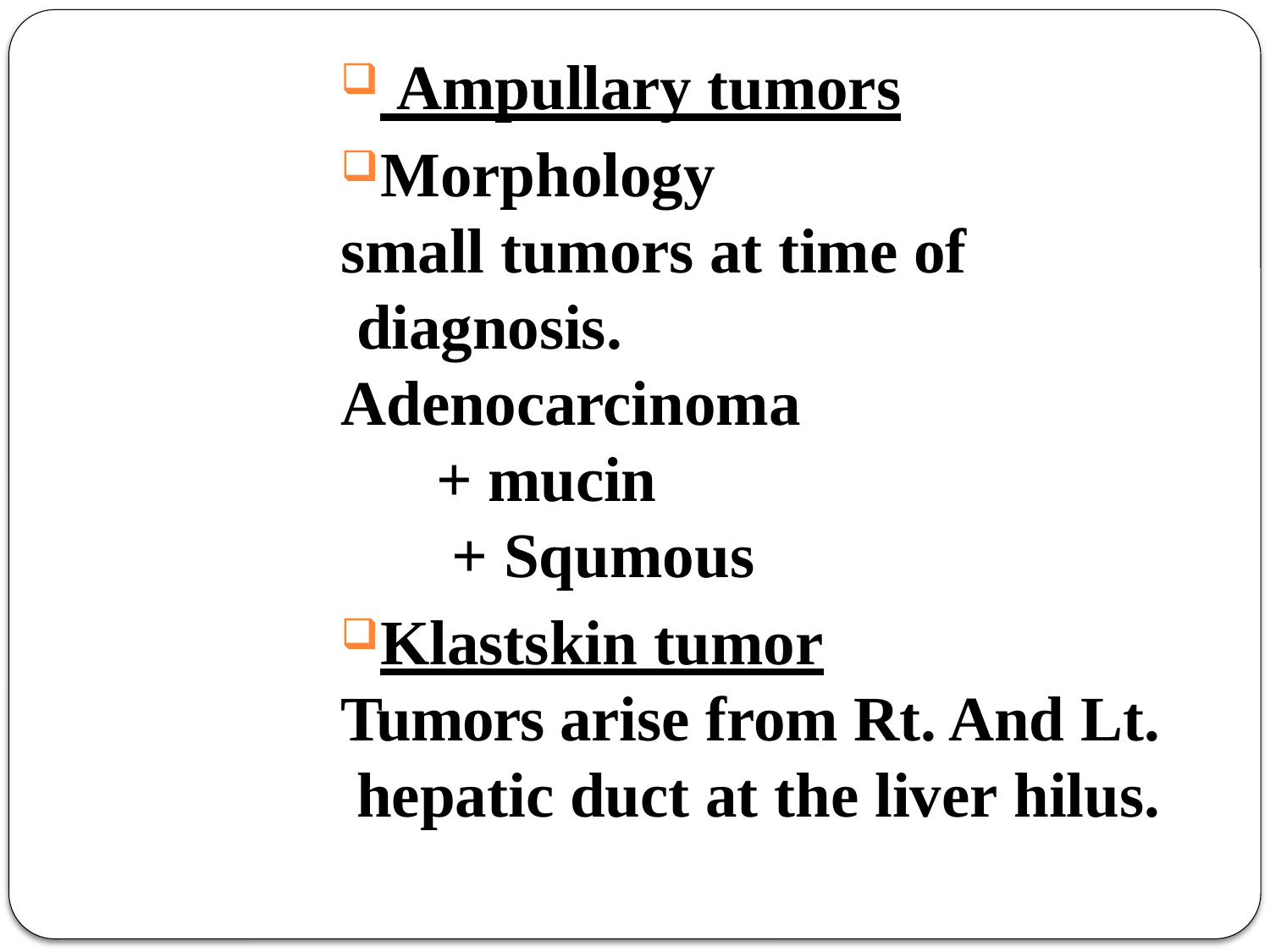

Ampullary tumors
Morphology
small tumors at time of  diagnosis.
Adenocarcinoma
+ mucin
+ Squmous
Klastskin tumor
Tumors arise from Rt. And Lt.  hepatic duct at the liver hilus.